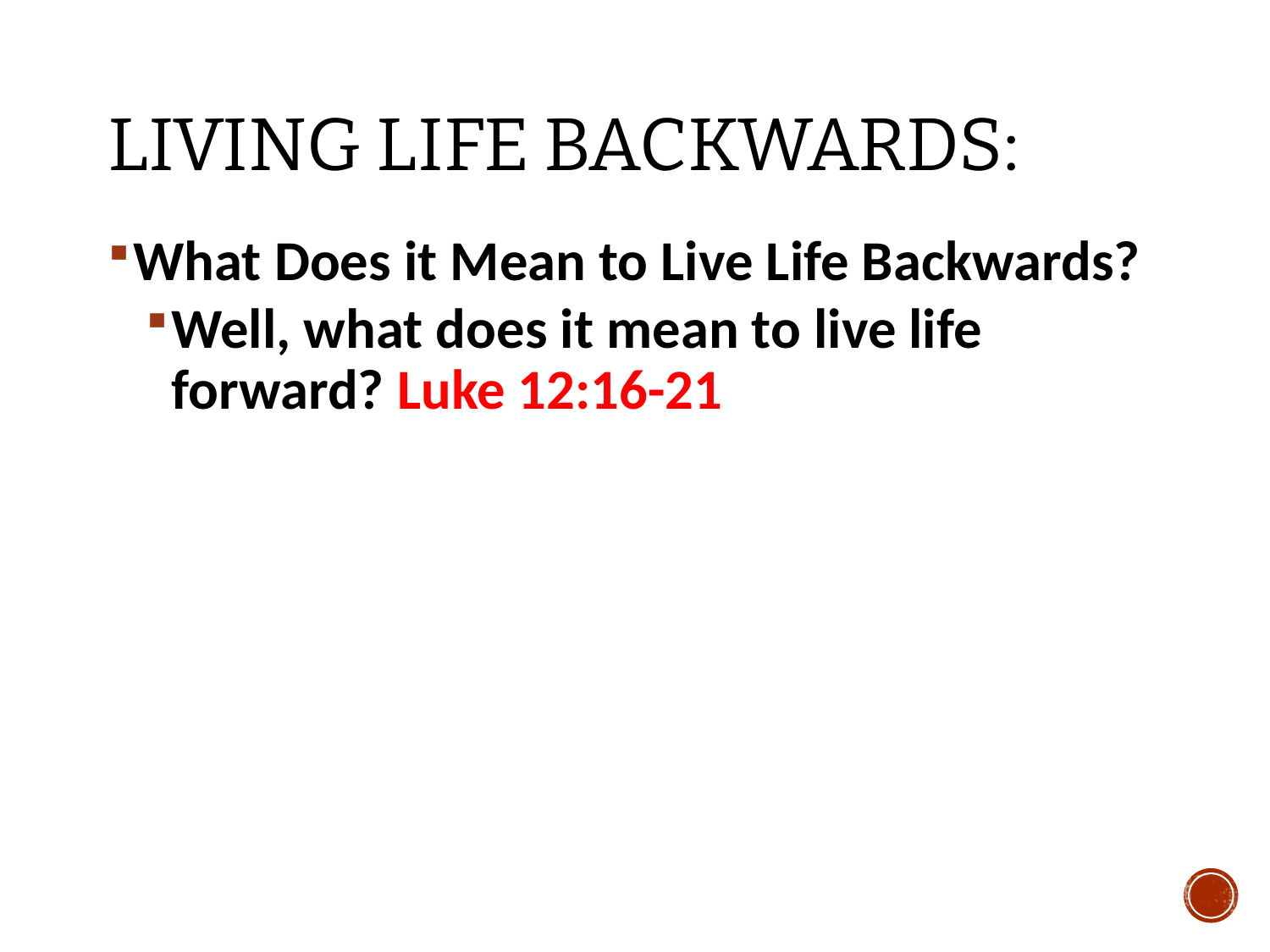

# Living life backwards:
What Does it Mean to Live Life Backwards?
Well, what does it mean to live life forward? Luke 12:16-21